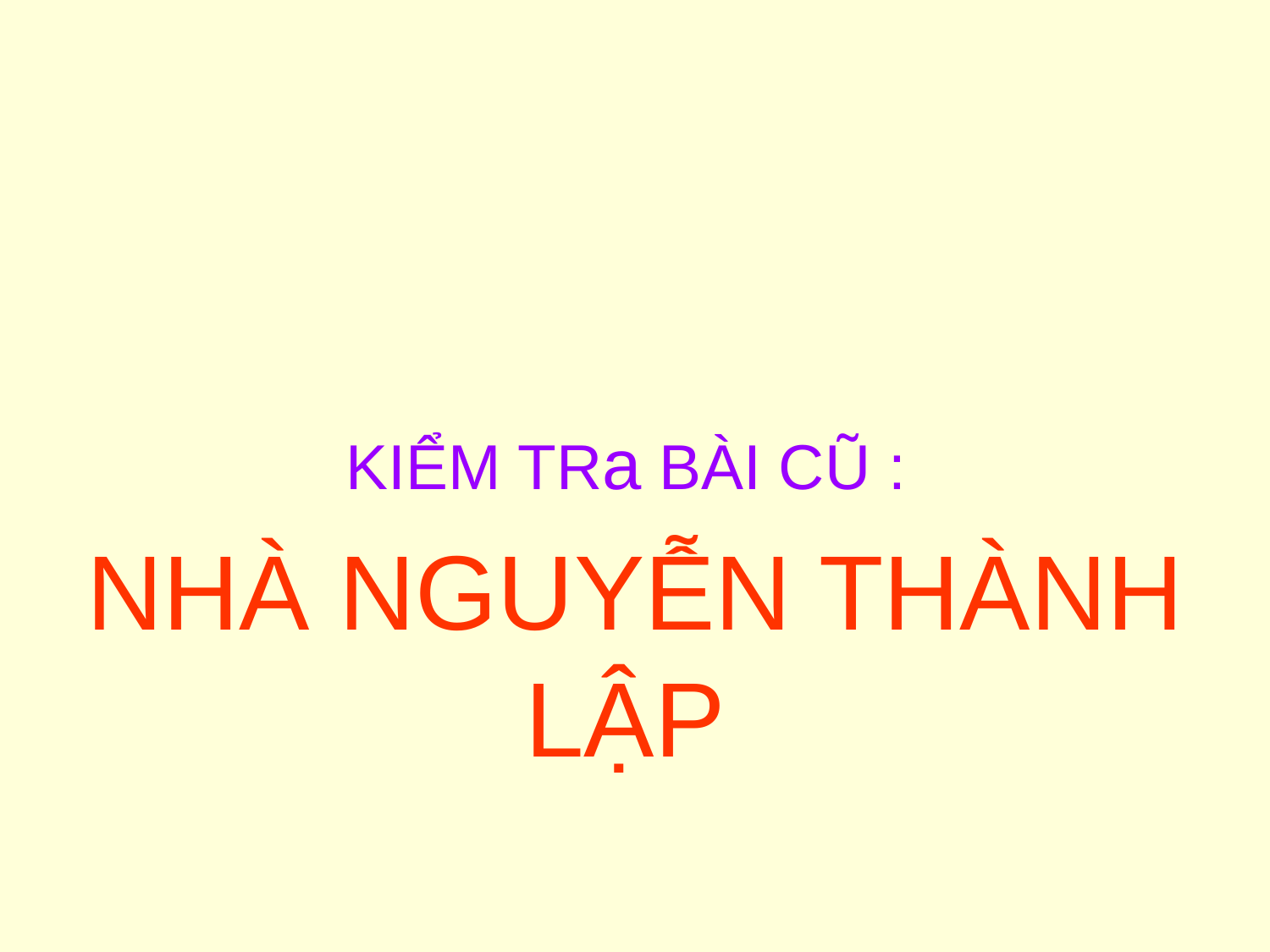

KIỂM TRa BÀI CŨ :
NHÀ NGUYỄN THÀNH LẬP